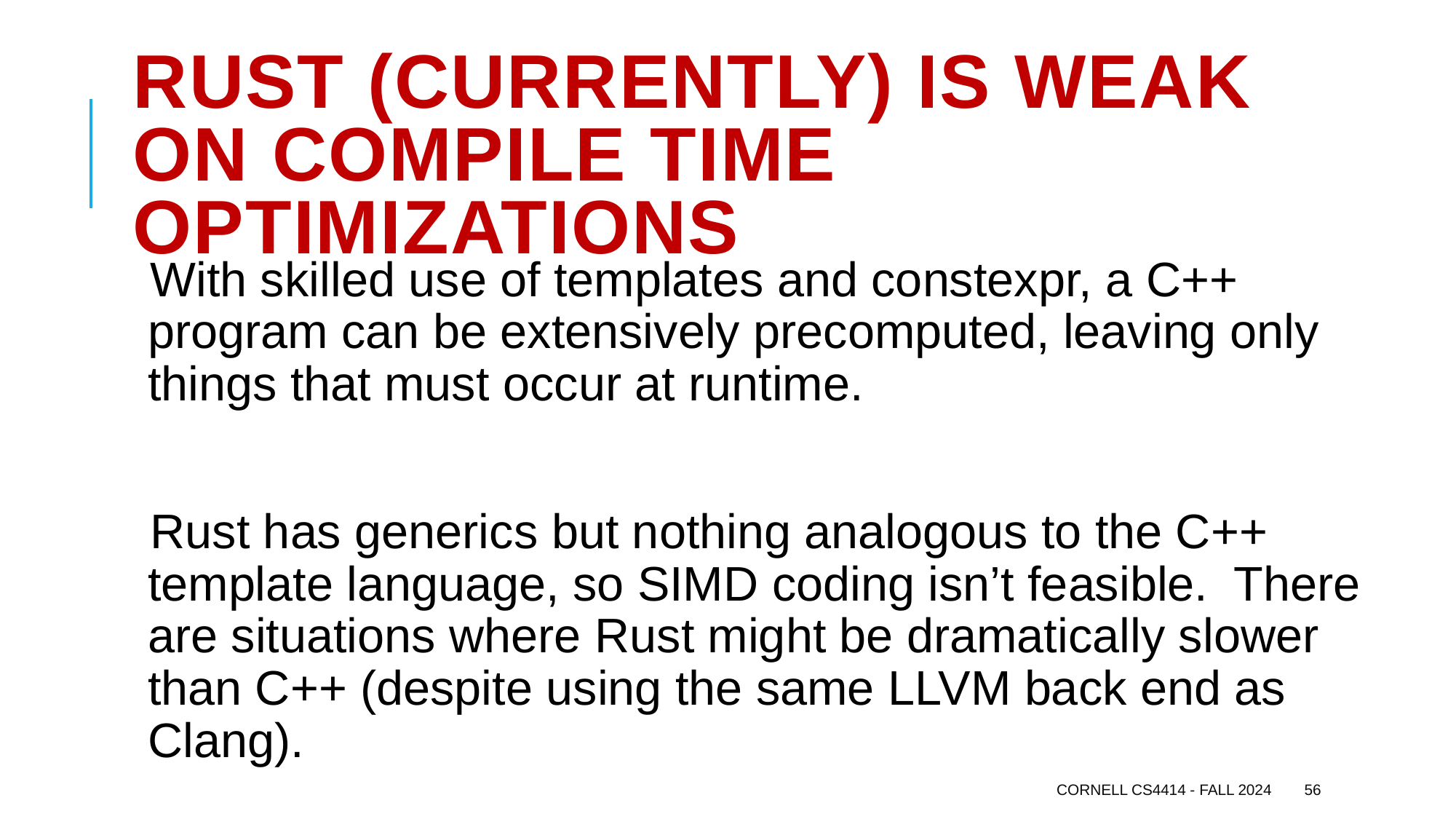

# rust (currently) is weak on compile time optimizations
With skilled use of templates and constexpr, a C++ program can be extensively precomputed, leaving only things that must occur at runtime.

Rust has generics but nothing analogous to the C++ template language, so SIMD coding isn’t feasible.  There are situations where Rust might be dramatically slower than C++ (despite using the same LLVM back end as Clang).
Cornell CS4414 - Fall 2024
56